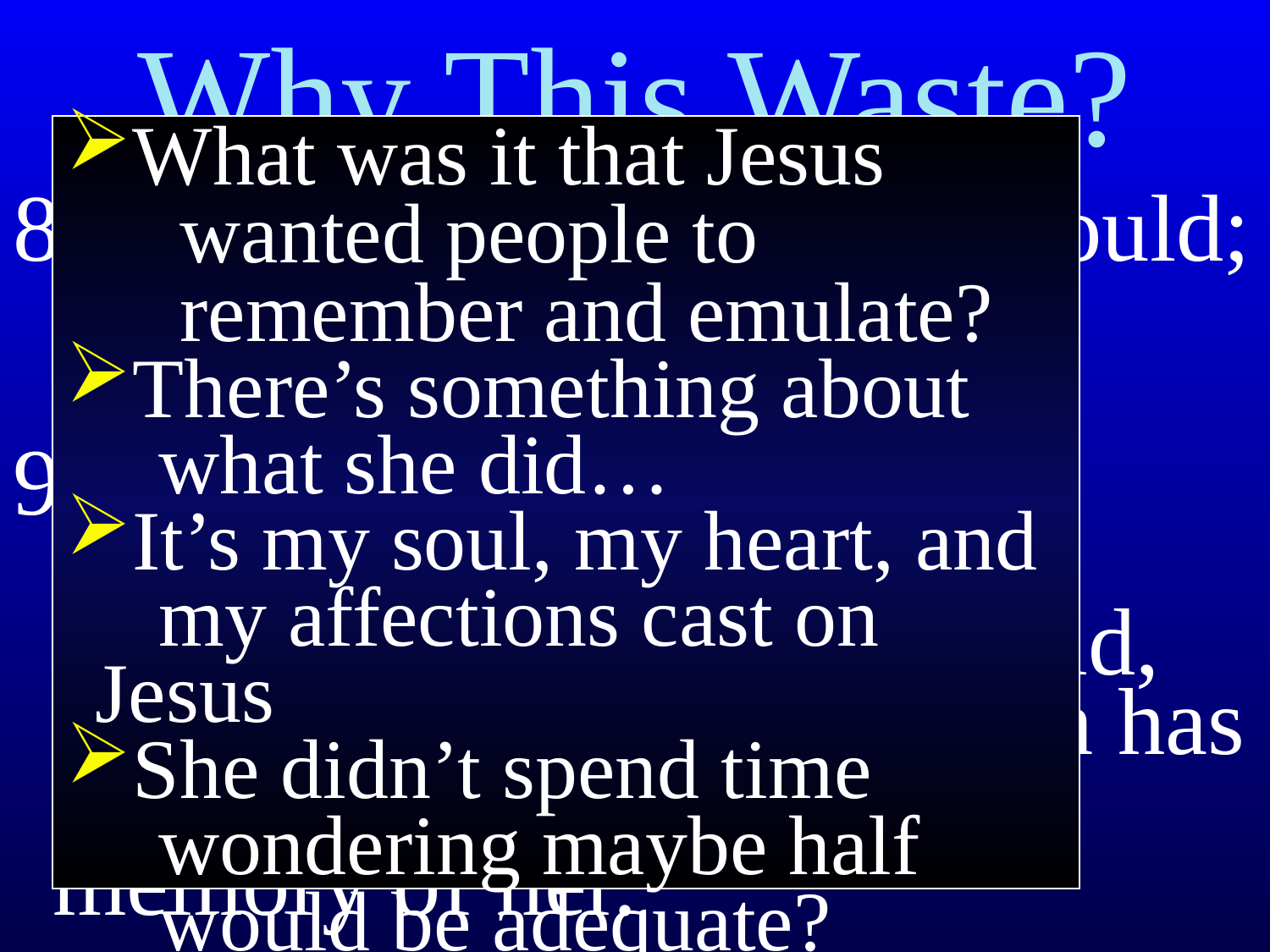

# Why This Waste?
What was it that Jesus
    wanted people to
    remember and emulate?
There’s something about
   what she did…
It’s my soul, my heart, and
   my affections cast on Jesus
She didn’t spend time
   wondering maybe half
   would be adequate?
8 “She has done what she could; she has anointed My body beforehand for the burial.”
9 “And truly I say to you, wherever the gospel is preached in the whole world, that also which this woman has done shall be spoken of in memory of her.”